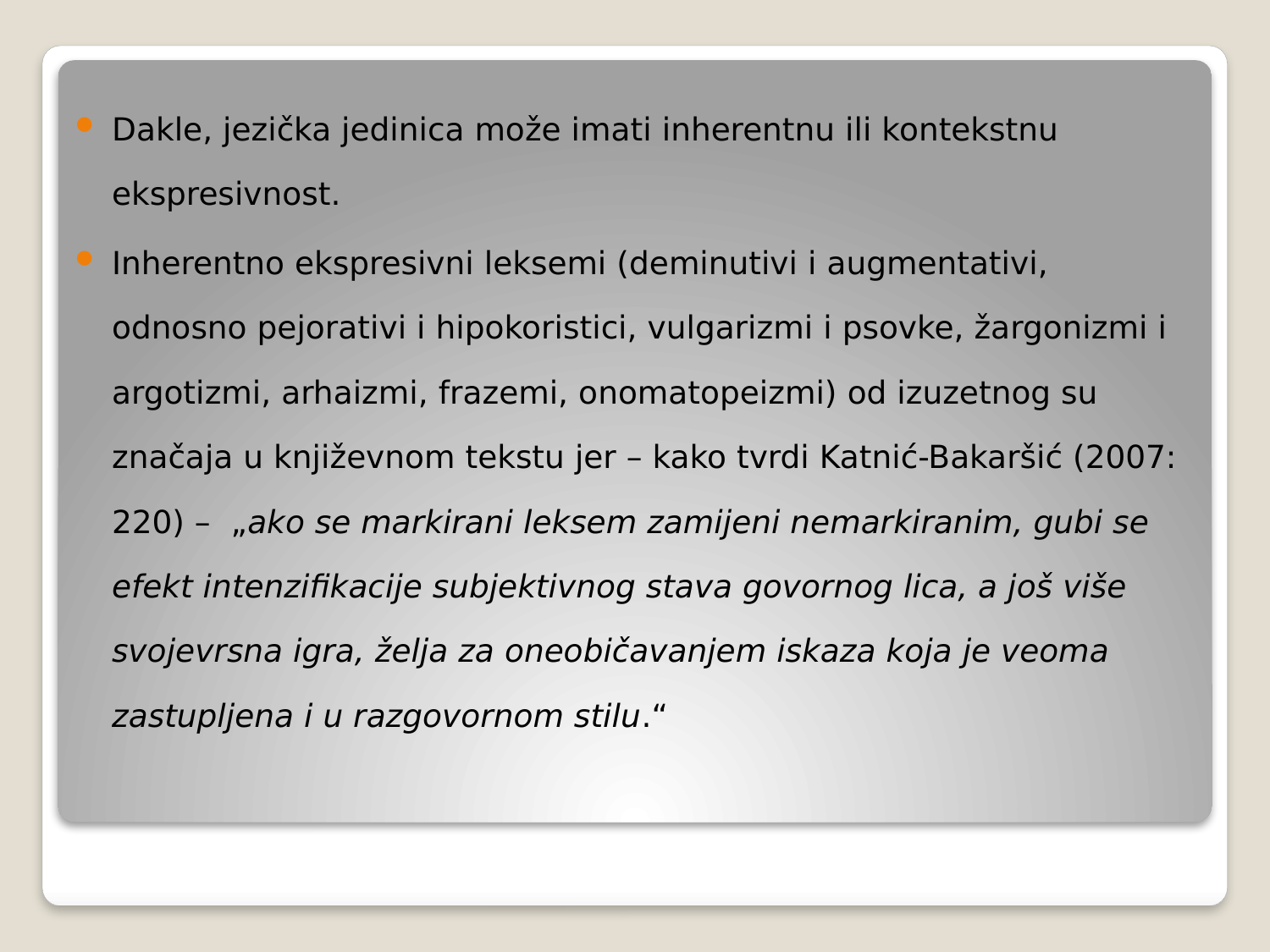

Dakle, jezička jedinica može imati inherentnu ili kontekstnu ekspresivnost.
Inherentno ekspresivni leksemi (deminutivi i augmentativi, odnosno pejorativi i hipokoristici, vulgarizmi i psovke, žargonizmi i argotizmi, arhaizmi, frazemi, onomatopeizmi) od izuzetnog su značaja u književnom tekstu jer – kako tvrdi Katnić-Bakaršić (2007: 220) –  „ako se markirani leksem zamijeni nemarkiranim, gubi se efekt intenzifikacije subjektivnog stava govornog lica, a još više svojevrsna igra, želja za oneobičavanjem iskaza koja je veoma zastupljena i u razgovornom stilu.“